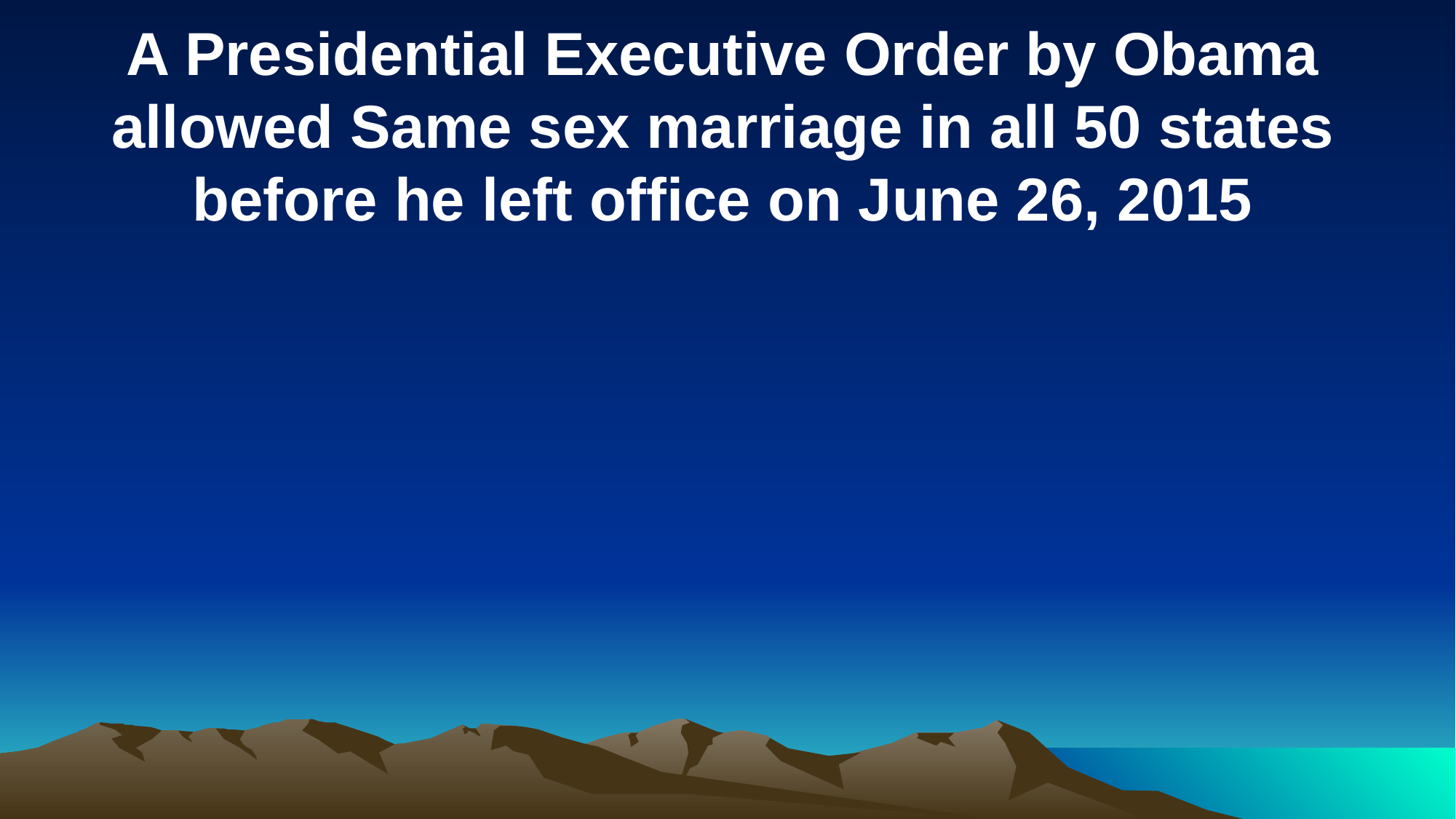

A Presidential Executive Order by Obama allowed Same sex marriage in all 50 states before he left office on June 26, 2015